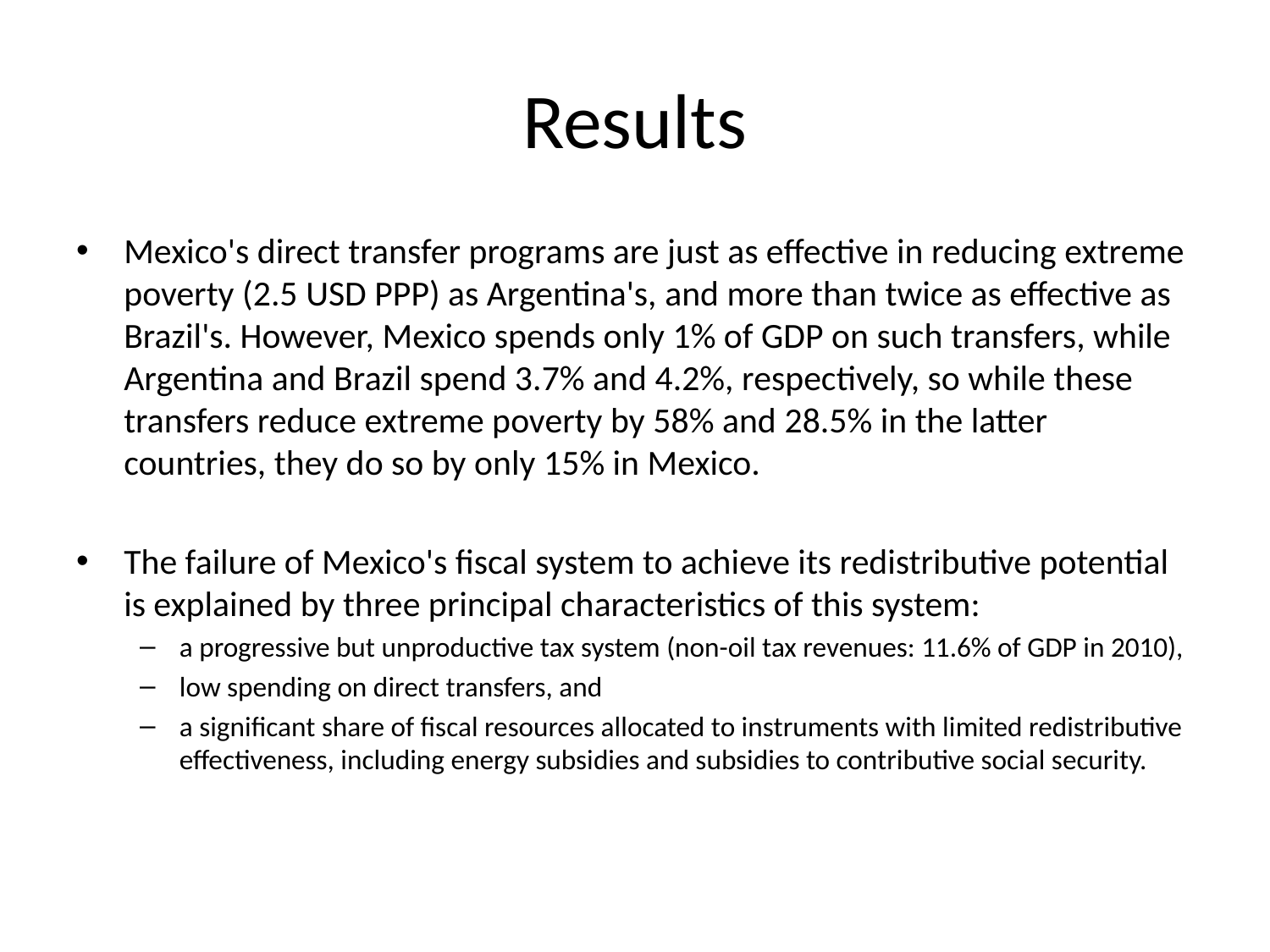

# Results
Mexico's direct transfer programs are just as effective in reducing extreme poverty (2.5 USD PPP) as Argentina's, and more than twice as effective as Brazil's. However, Mexico spends only 1% of GDP on such transfers, while Argentina and Brazil spend 3.7% and 4.2%, respectively, so while these transfers reduce extreme poverty by 58% and 28.5% in the latter countries, they do so by only 15% in Mexico.

The failure of Mexico's fiscal system to achieve its redistributive potential is explained by three principal characteristics of this system:
a progressive but unproductive tax system (non-oil tax revenues: 11.6% of GDP in 2010),
low spending on direct transfers, and
a significant share of fiscal resources allocated to instruments with limited redistributive effectiveness, including energy subsidies and subsidies to contributive social security.